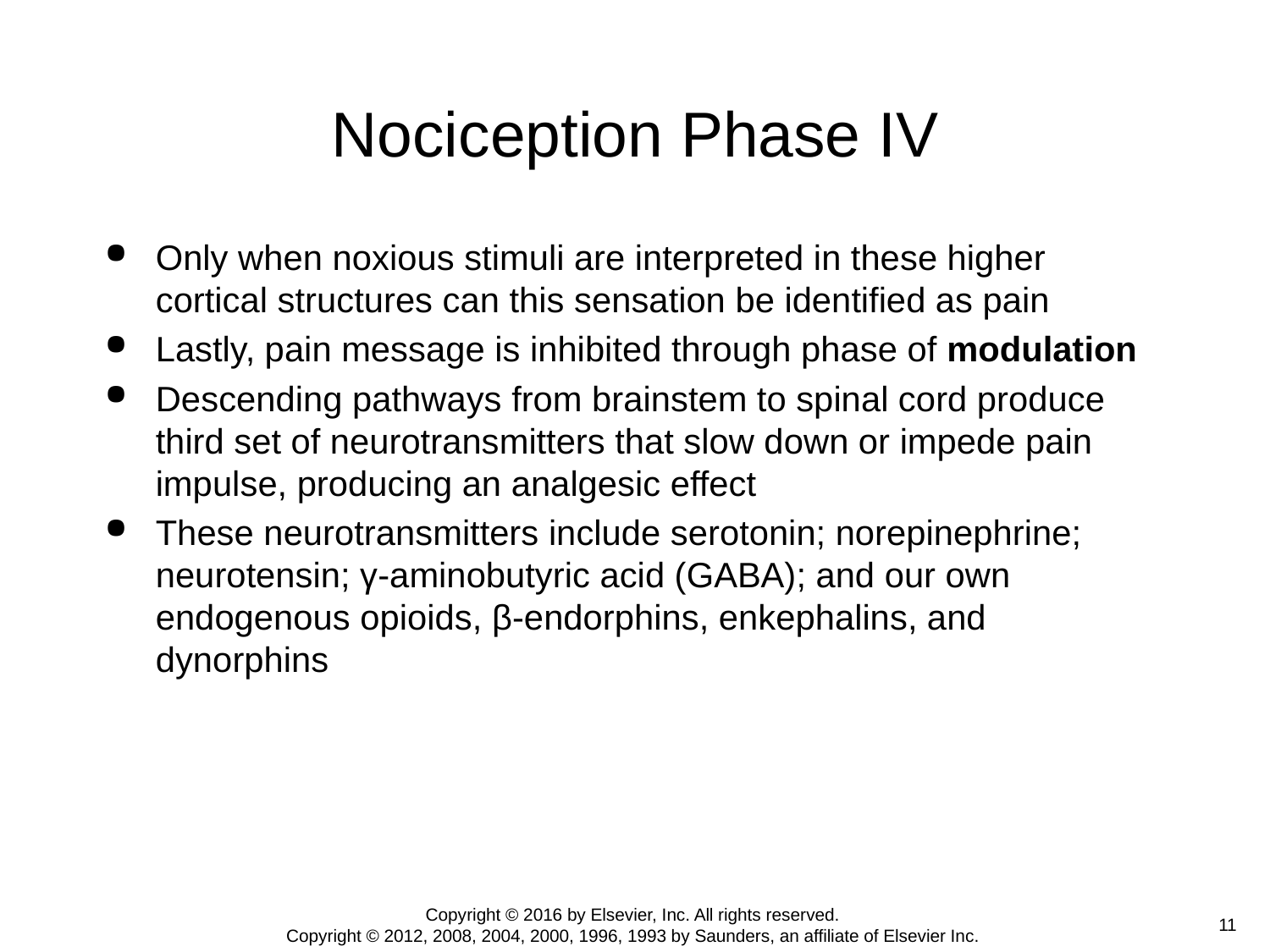

# Nociception Phase IV
Only when noxious stimuli are interpreted in these higher cortical structures can this sensation be identified as pain
Lastly, pain message is inhibited through phase of modulation
Descending pathways from brainstem to spinal cord produce third set of neurotransmitters that slow down or impede pain impulse, producing an analgesic effect
These neurotransmitters include serotonin; norepinephrine; neurotensin; γ-aminobutyric acid (GABA); and our own endogenous opioids, β-endorphins, enkephalins, and dynorphins
Copyright © 2016 by Elsevier, Inc. All rights reserved.
Copyright © 2012, 2008, 2004, 2000, 1996, 1993 by Saunders, an affiliate of Elsevier Inc.
 11